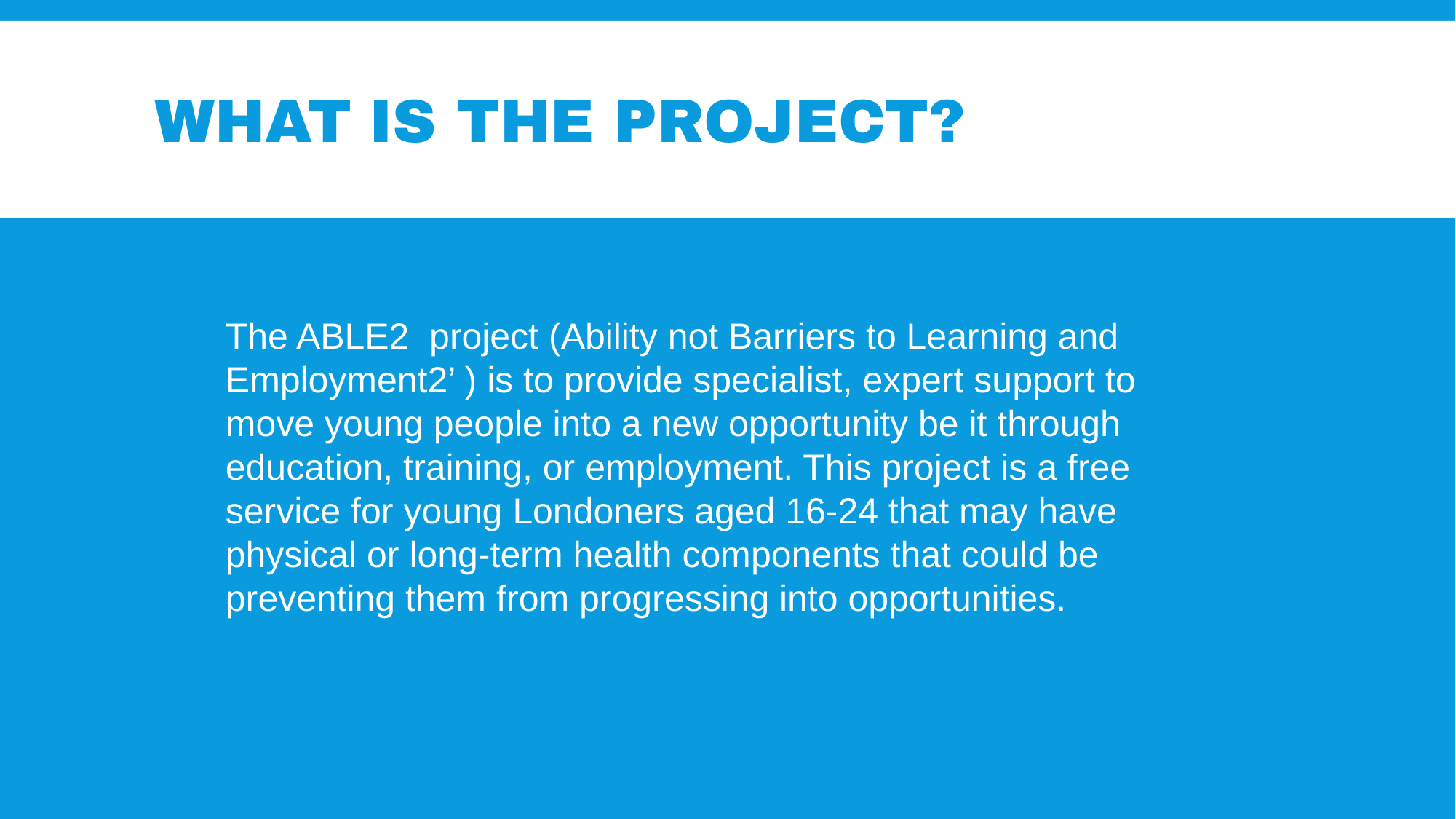

# What is the Project?

The ABLE2  project (Ability not Barriers to Learning and Employment2’ ) is to provide specialist, expert support to move young people into a new opportunity be it through education, training, or employment. This project is a free service for young Londoners aged 16-24 that may have physical or long-term health components that could be preventing them from progressing into opportunities.